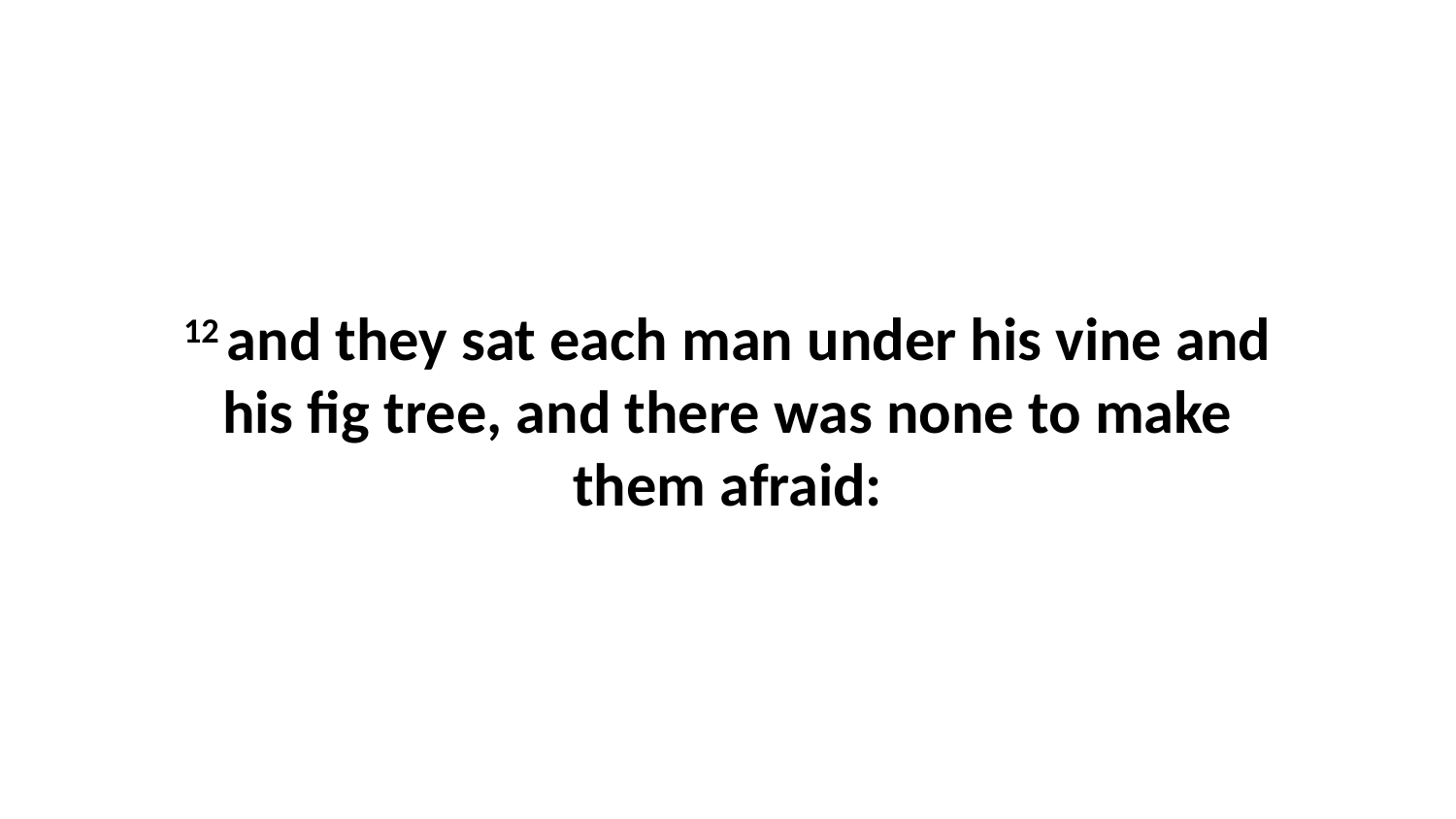

12 and they sat each man under his vine and his fig tree, and there was none to make them afraid: